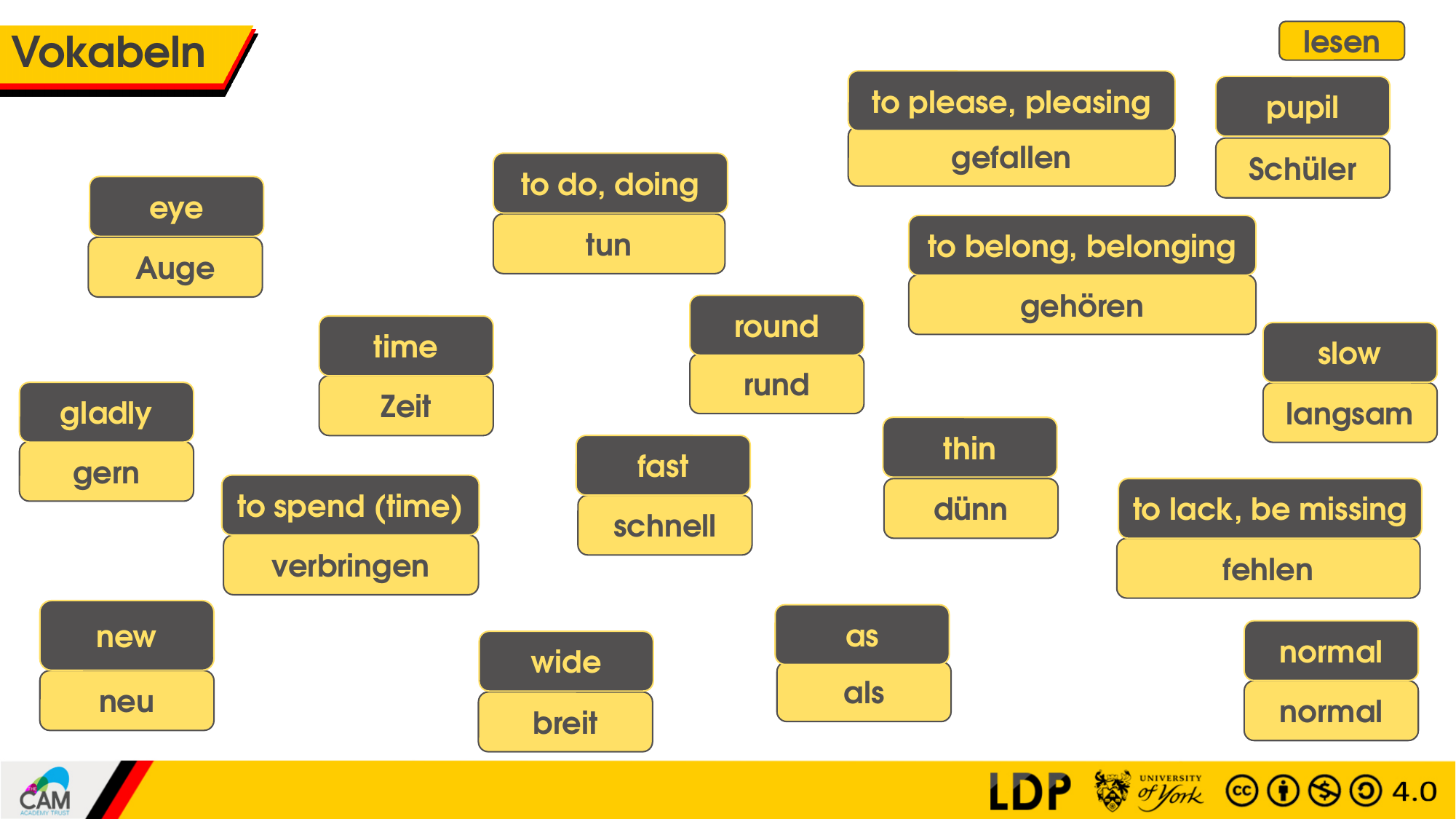

lesen
# Vokabeln
to please, pleasing
pupil
gefallen
Schüler
to do, doing
eye
tun
to belong, belonging
Auge
gehören
round
time
slow
rund
Zeit
gladly
langsam
thin
fast
gern
to spend (time)
dünn
to lack, be missing
schnell
verbringen
fehlen
new
as
normal
wide
als
neu
normal
breit